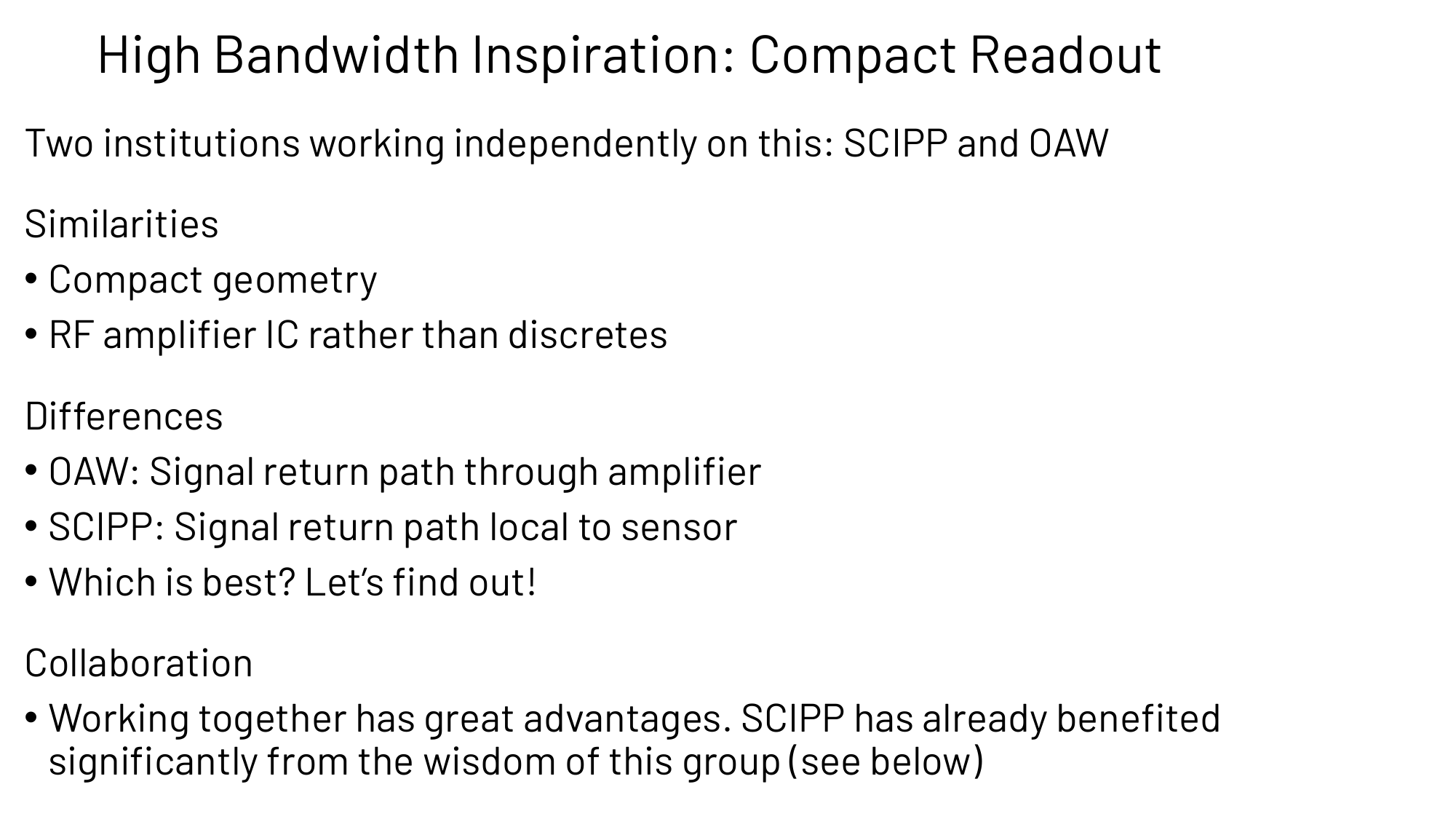

# High Bandwidth Inspiration: Compact Readout
Two institutions working independently on this: SCIPP and OAW

Similarities
Compact geometry
RF amplifier IC rather than discretes

Differences
OAW: Signal return path through amplifier
SCIPP: Signal return path local to sensor
Which is best? Let’s find out!

Collaboration
Working together has great advantages. SCIPP has already benefited significantly from the wisdom of this group (see below)